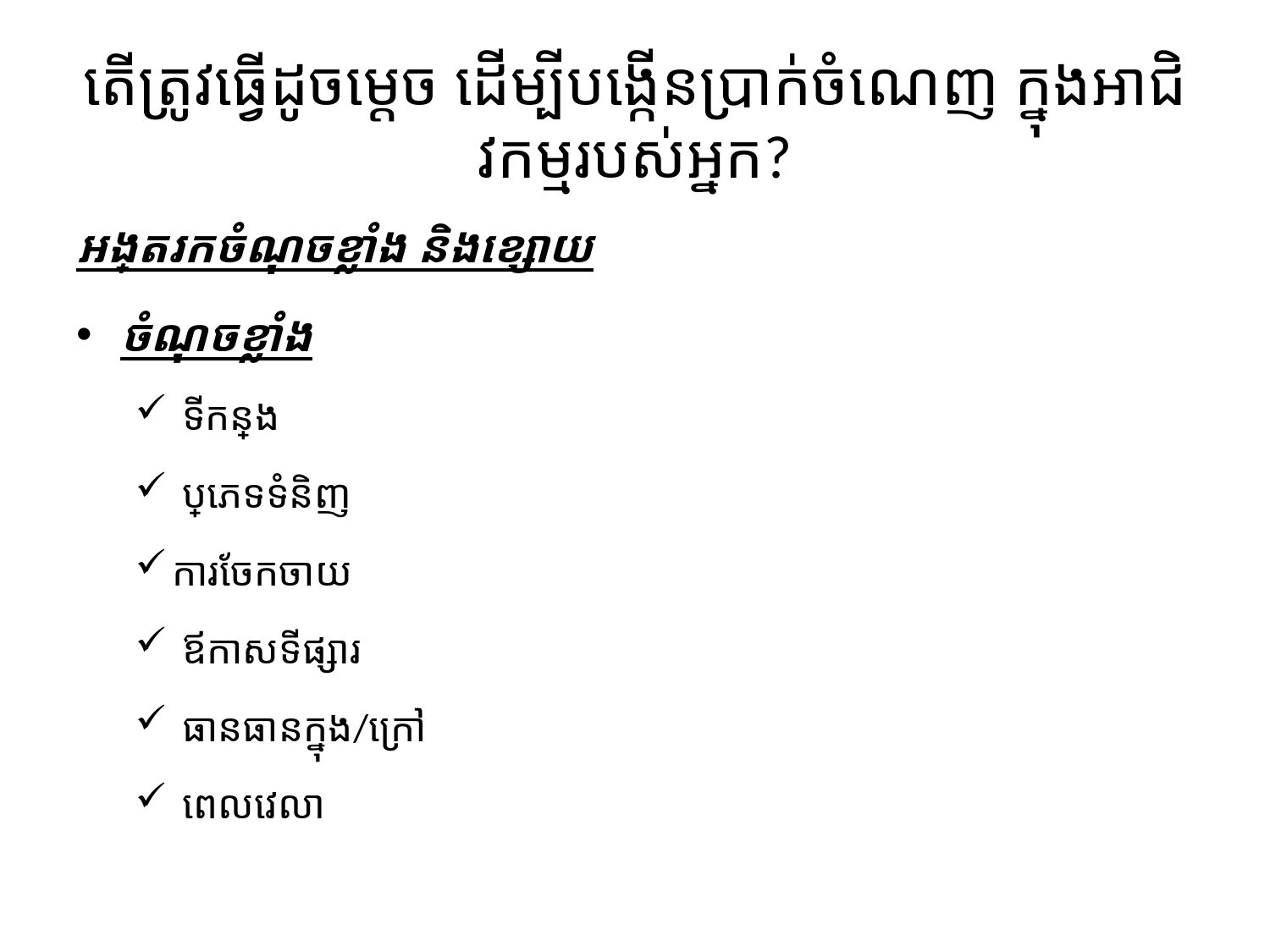

# តើត្រូវធ្វើដូចមេ្តច ដើម្បីបង្កើនប្រាក់ចំណេញ ក្នុងអាជិវកម្មរបស់អ្នក?
អង្កេតរកចំណុចខ្លាំង និងខ្សោយ
ចំណុចខ្លាំង
 ទីកន្លែង
 ប្រភេទទំនិញ
ការចែកចាយ
 ឪកាសទីផ្សារ
 ធានធានក្នុង/ក្រៅ
​ ពេលវេលា